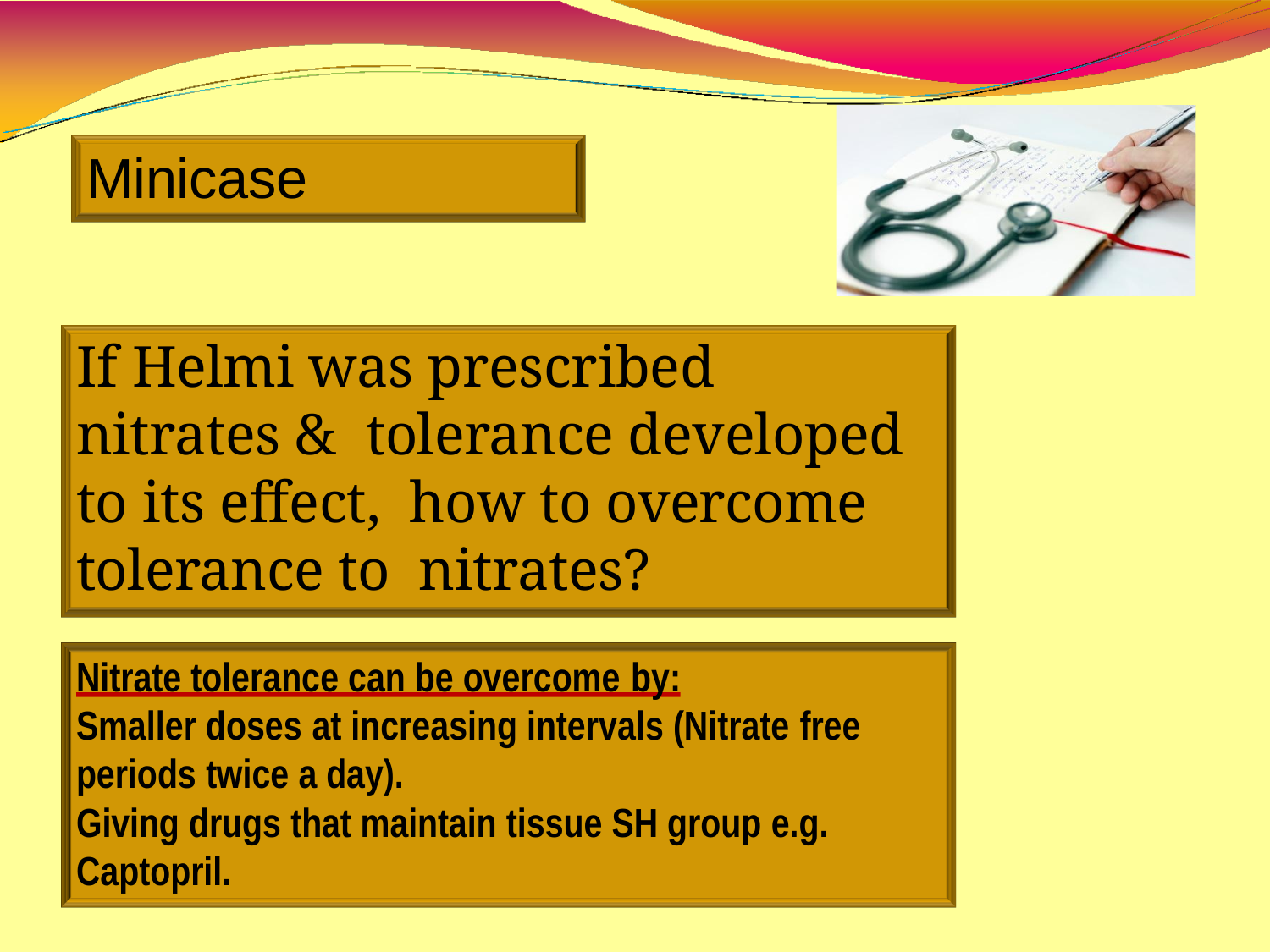

# Minicase

If Helmi was prescribed nitrates &  tolerance developed to its effect,  how to overcome tolerance to  nitrates?
Nitrate tolerance can be overcome by:
Smaller doses at increasing intervals (Nitrate free
periods twice a day).
Giving drugs that maintain tissue SH group e.g.
Captopril.